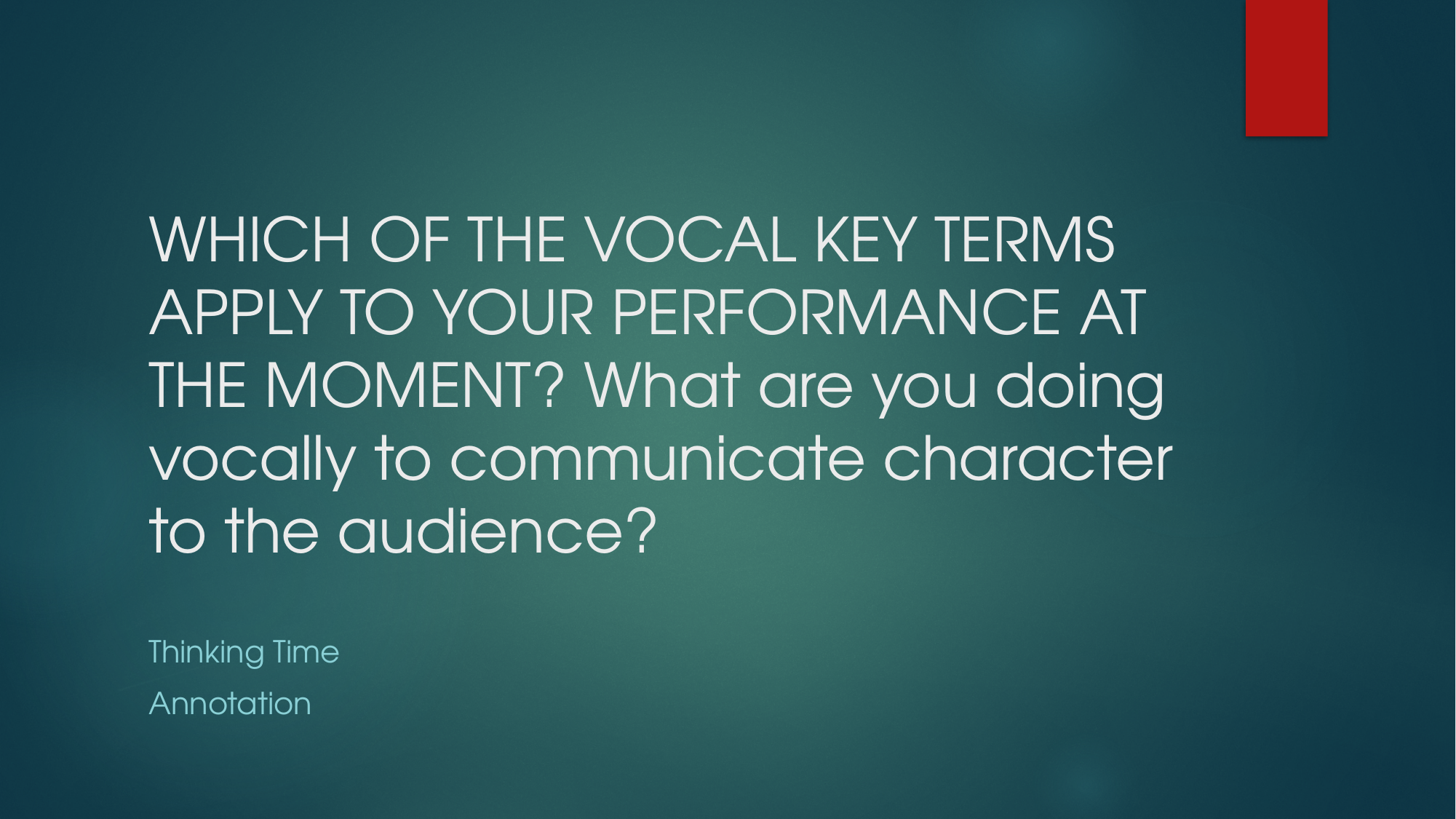

# WHICH OF THE VOCAL KEY TERMS APPLY TO YOUR PERFORMANCE AT THE MOMENT? What are you doing vocally to communicate character to the audience?
Thinking Time
Annotation